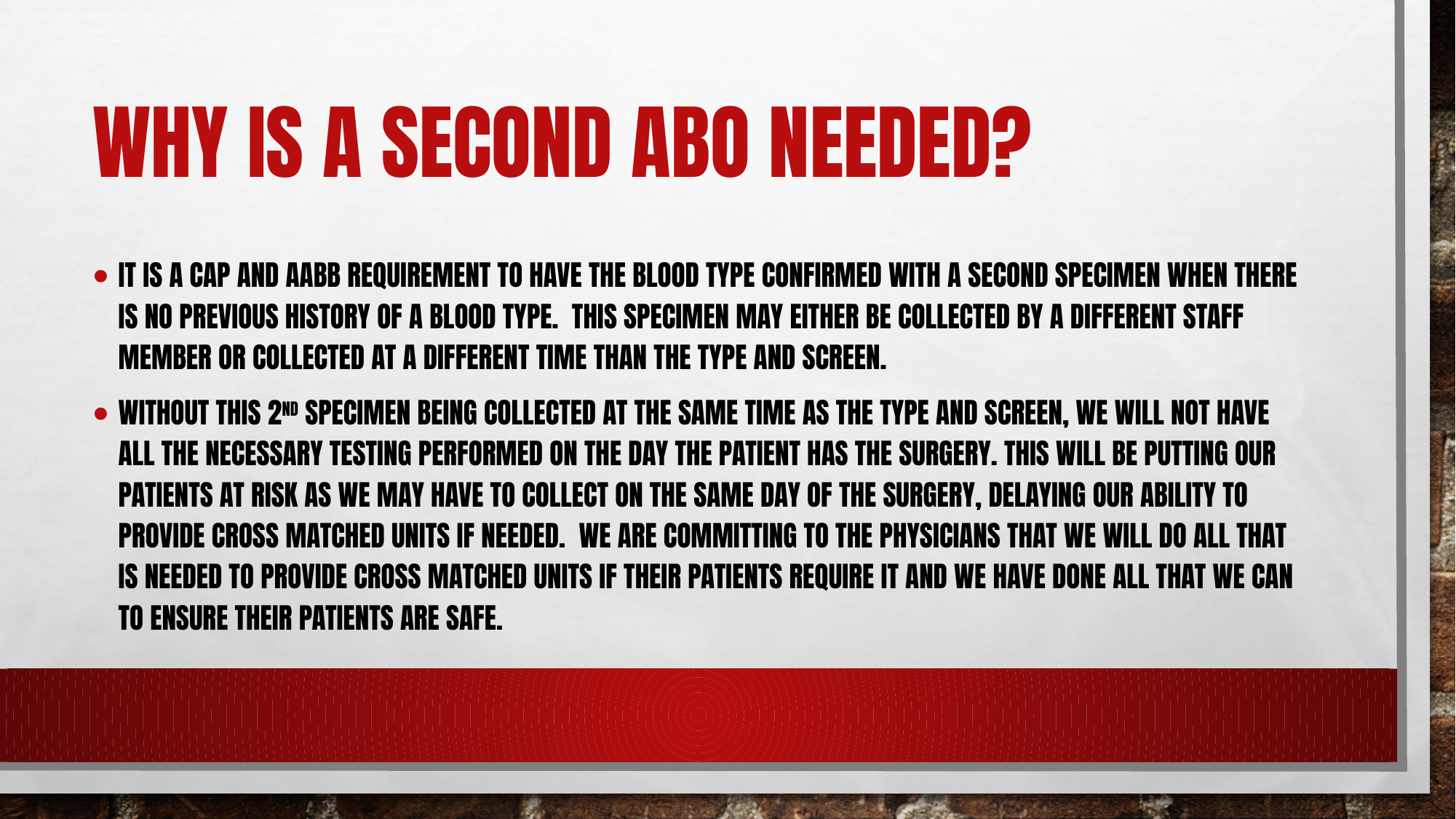

# Why is a second ABO needed?
It is a CAP and AABB requirement to have the blood type confirmed with a second specimen when there is no previous history of a blood type.  This specimen may either be collected by a different staff member or collected at a different time than the type and screen.
Without this 2nd specimen being collected at the same time as the type and screen, we will not have all the necessary testing performed on the day the patient has the surgery. This will be putting our patients at risk as we may have to collect on the same day of the surgery, delaying our ability to provide cross matched units if needed.  We are committing to the physicians that we will do all that is needed to provide cross matched units if their patients require it and we have done all that we can to ensure their patients are safe.